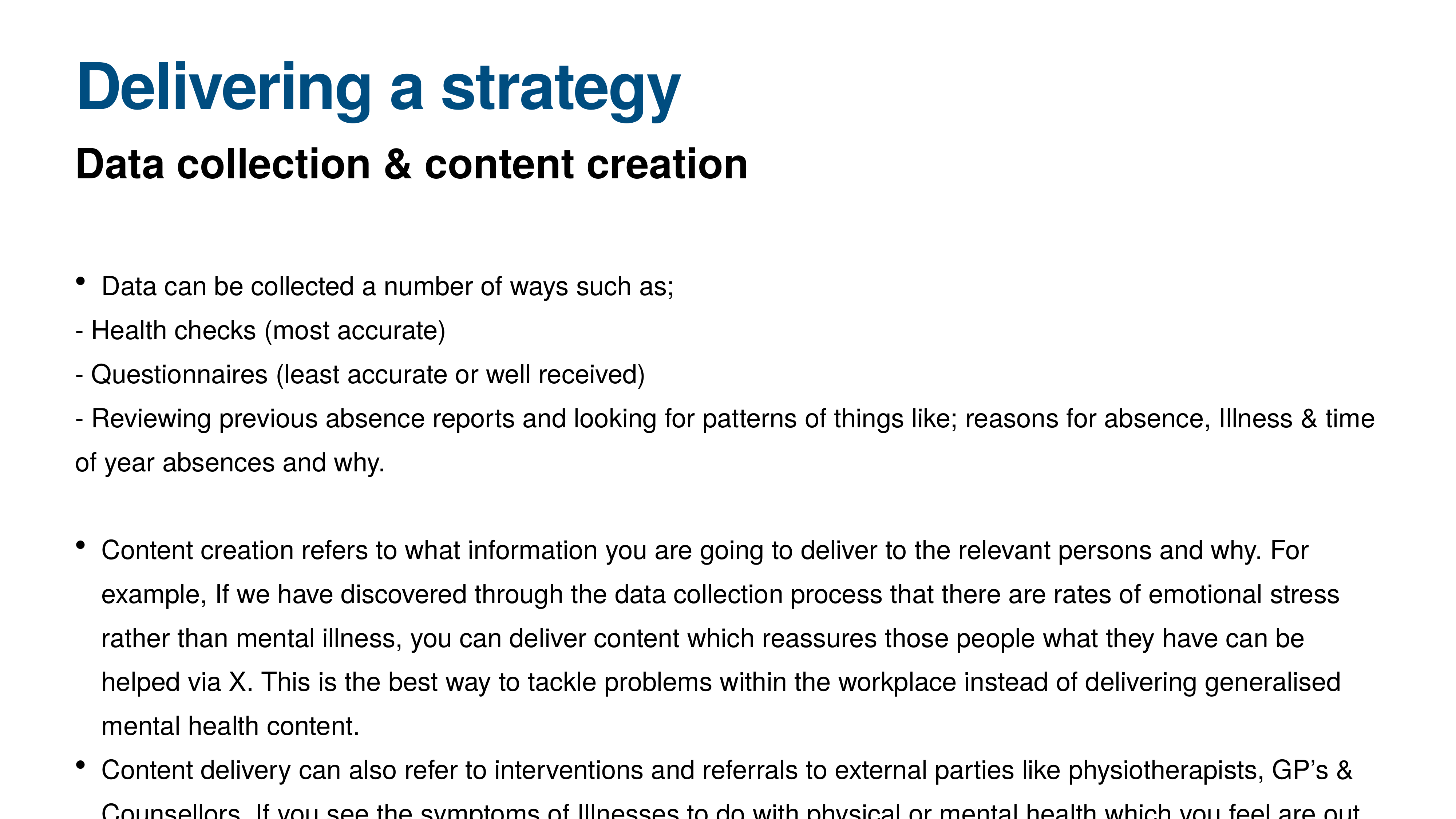

# Delivering a strategy
Data collection & content creation
Data can be collected a number of ways such as;
- Health checks (most accurate)
- Questionnaires (least accurate or well received)
- Reviewing previous absence reports and looking for patterns of things like; reasons for absence, Illness & time of year absences and why.

Content creation refers to what information you are going to deliver to the relevant persons and why. For example, If we have discovered through the data collection process that there are rates of emotional stress rather than mental illness, you can deliver content which reassures those people what they have can be helped via X. This is the best way to tackle problems within the workplace instead of delivering generalised mental health content.
Content delivery can also refer to interventions and referrals to external parties like physiotherapists, GP’s & Counsellors. If you see the symptoms of Illnesses to do with physical or mental health which you feel are out of your control, delivering the person with a recommendation to gain the appropriate support is what you should do.